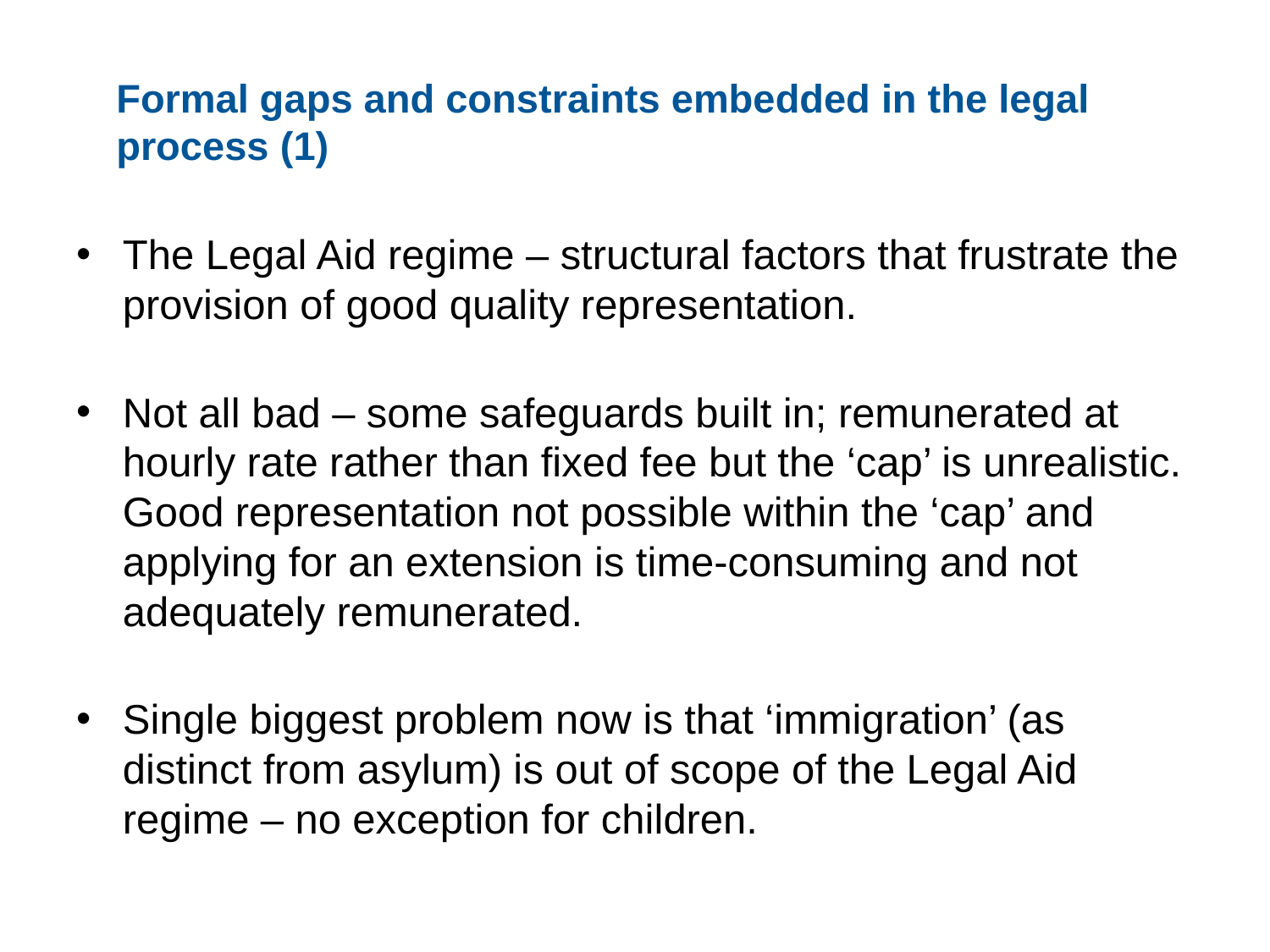

# Formal gaps and constraints embedded in the legal process (1)
The Legal Aid regime – structural factors that frustrate the provision of good quality representation.
Not all bad – some safeguards built in; remunerated at hourly rate rather than fixed fee but the ‘cap’ is unrealistic. Good representation not possible within the ‘cap’ and applying for an extension is time-consuming and not adequately remunerated.
Single biggest problem now is that ‘immigration’ (as distinct from asylum) is out of scope of the Legal Aid regime – no exception for children.